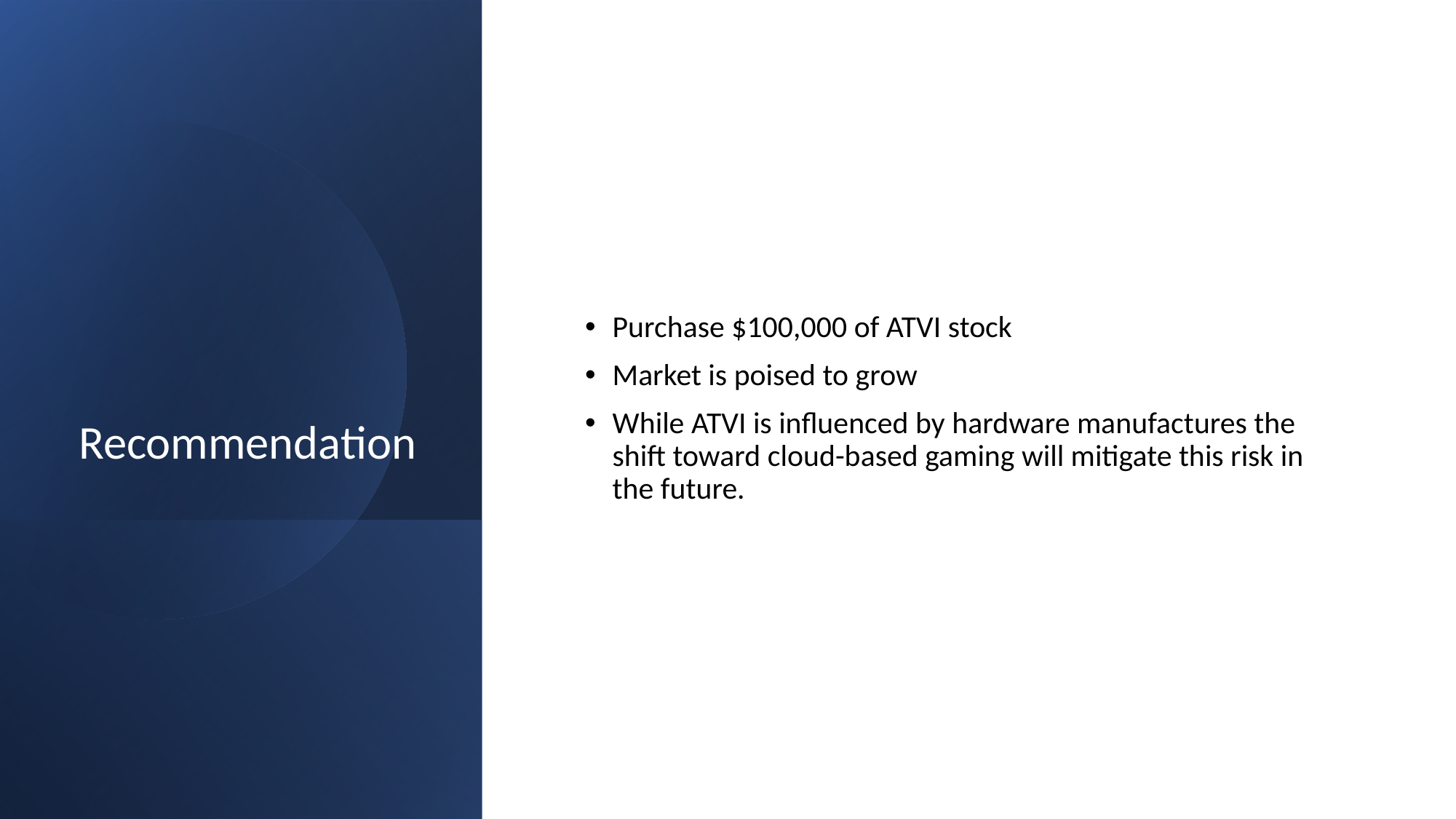

# Recommendation
Purchase $100,000 of ATVI stock
Market is poised to grow
While ATVI is influenced by hardware manufactures the shift toward cloud-based gaming will mitigate this risk in the future.